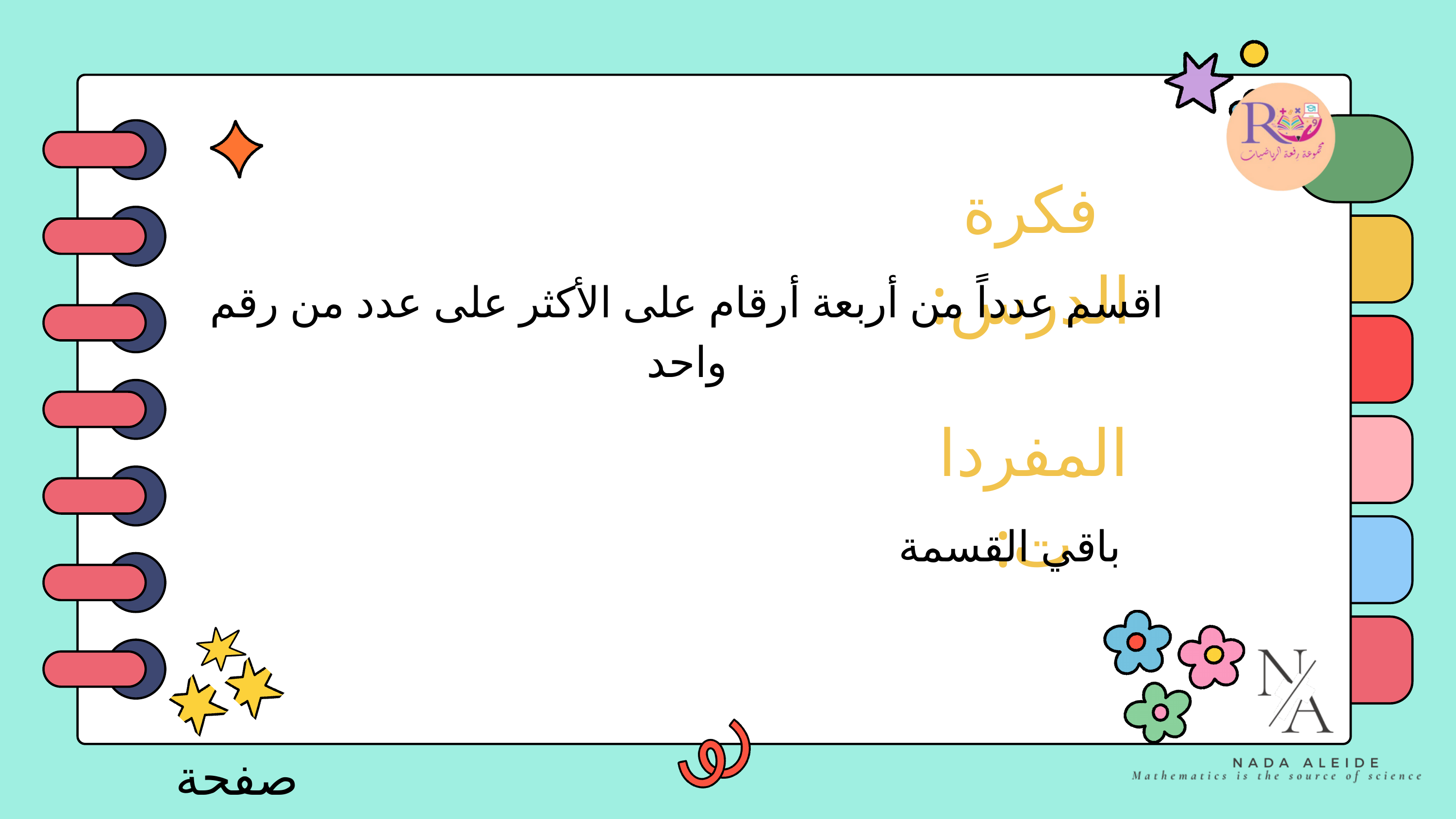

فكرة الدرس:

اقسم عدداً من أربعة أرقام على الأكثر على عدد من رقم واحد

المفردات:

باقي القسمة

صفحة ١٢٠